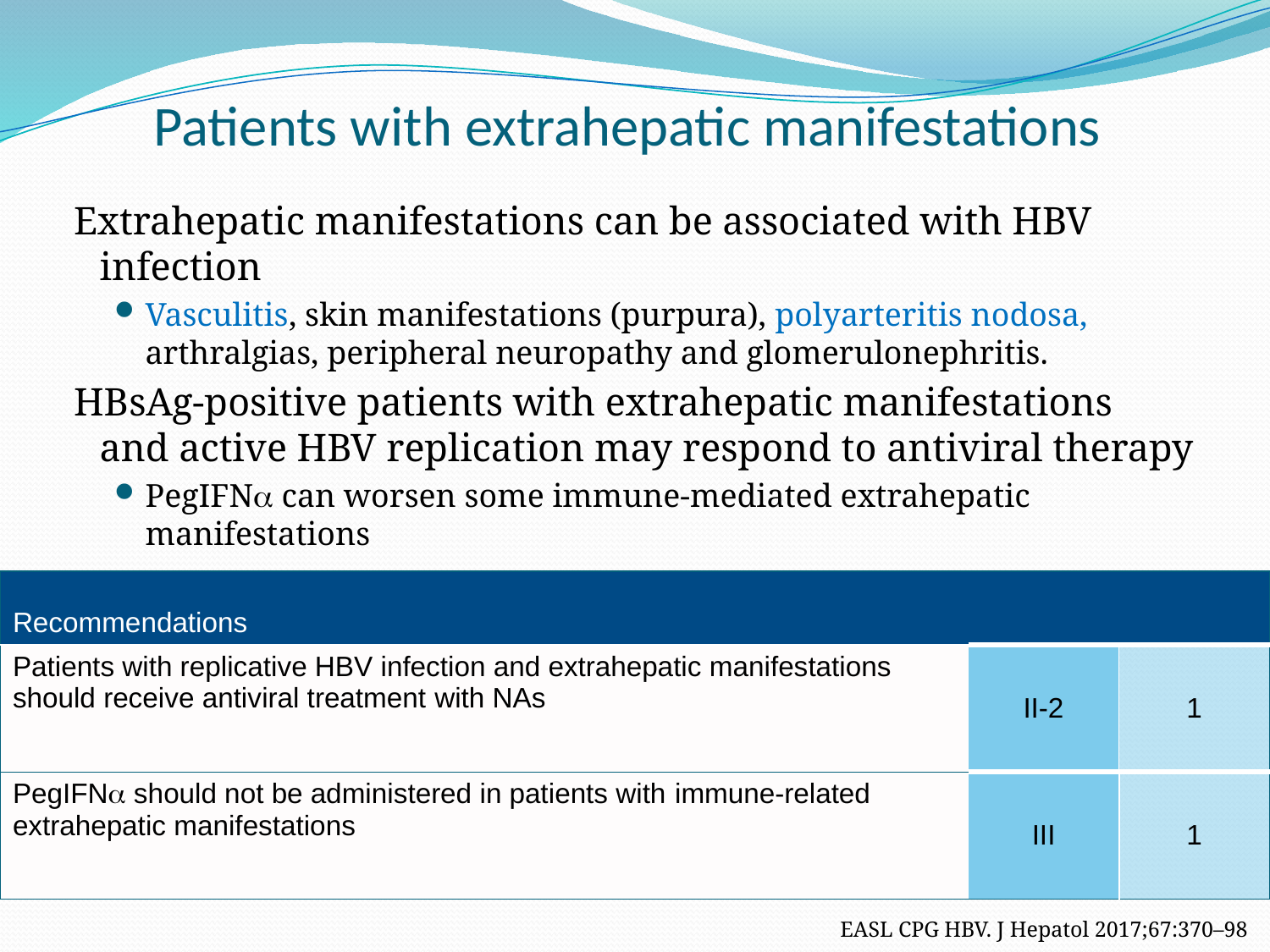

# Patients with extrahepatic manifestations
 Extrahepatic manifestations can be associated with HBV infection
Vasculitis, skin manifestations (purpura), polyarteritis nodosa,
arthralgias, peripheral neuropathy and glomerulonephritis.
 HBsAg-positive patients with extrahepatic manifestations
and active HBV replication may respond to antiviral therapy
PegIFNα can worsen some immune-mediated extrahepatic manifestations
| Recommendations |  |  |
| --- | --- | --- |
| Patients with replicative HBV infection and extrahepatic manifestations should receive antiviral treatment with NAs | II-2 | 1 |
| PegIFNα should not be administered in patients with immune-related extrahepatic manifestations | III | 1 |
                                                                                                                                                                                EASL CPG HBV. J Hepatol 2017;67:370–98